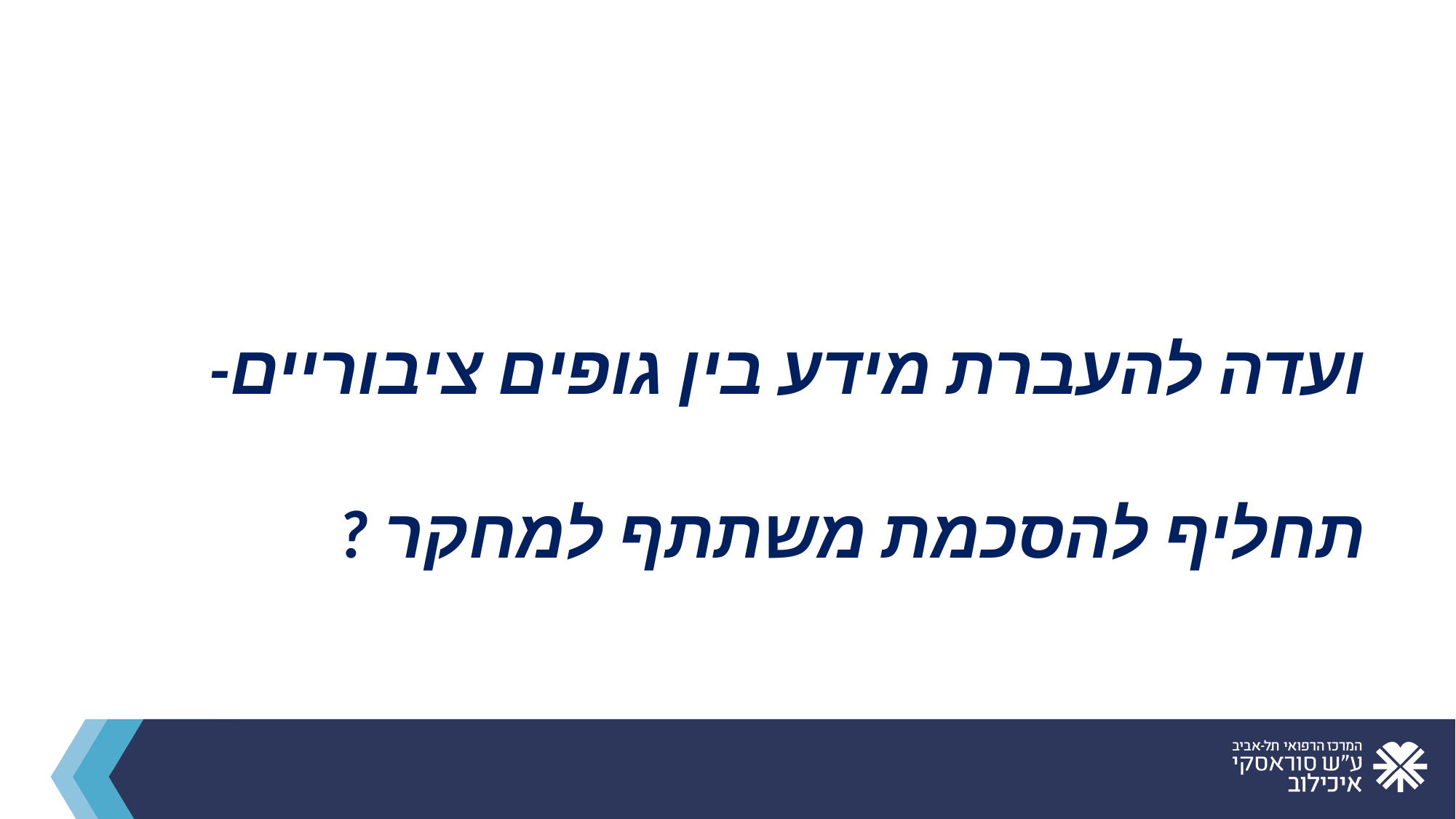

# ועדה להעברת מידע בין גופים ציבוריים- תחליף להסכמת משתתף למחקר ?